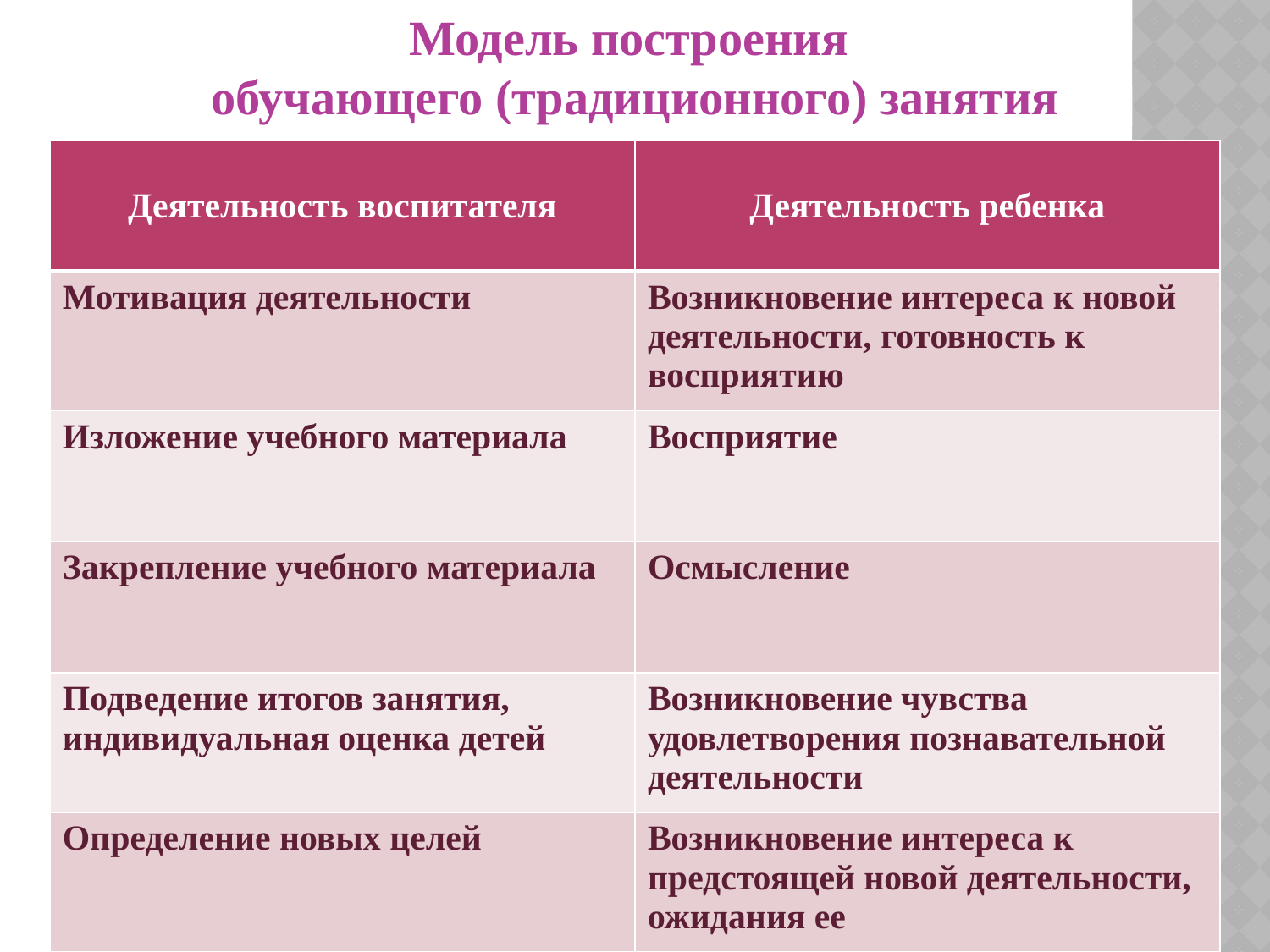

Модель построения
обучающего (традиционного) занятия

| Деятельность воспитателя | Деятельность ребенка |
| --- | --- |
| Мотивация деятельности | Возникновение интереса к новой деятельности, готовность к восприятию |
| Изложение учебного материала | Восприятие |
| Закрепление учебного материала | Осмысление |
| Подведение итогов занятия, индивидуальная оценка детей | Возникновение чувства удовлетворения познавательной деятельности |
| Определение новых целей | Возникновение интереса к предстоящей новой деятельности, ожидания ее |